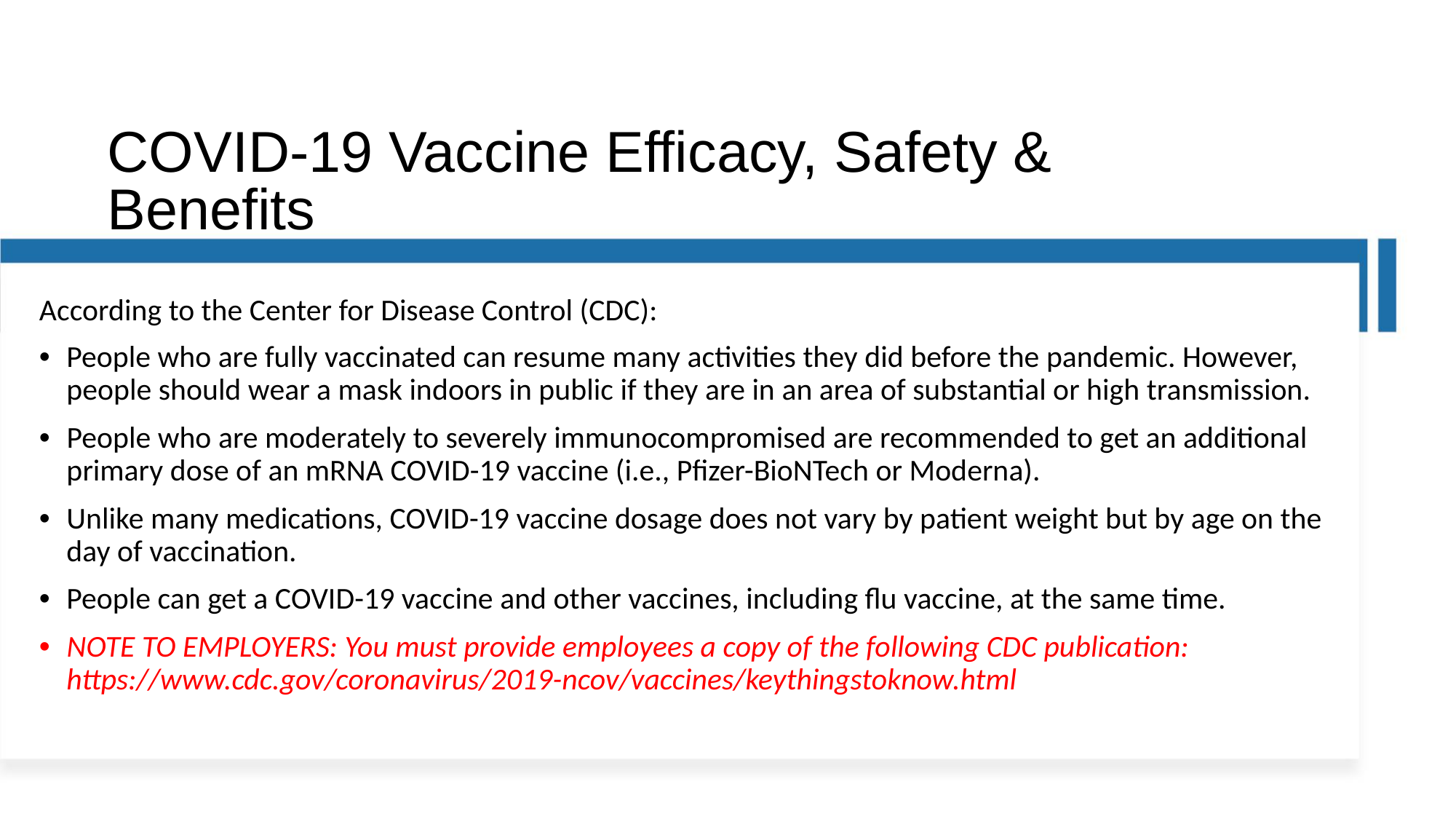

COVID-19 Vaccine Efficacy, Safety & Benefits
According to the Center for Disease Control (CDC):
• People who are fully vaccinated can resume many activities they did before the pandemic. However,
people should wear a mask indoors in public if they are in an area of substantial or high transmission.
• People who are moderately to severely immunocompromised are recommended to get an additional
primary dose of an mRNA COVID-19 vaccine (i.e., Pfizer-BioNTech or Moderna).
• Unlike many medications, COVID-19 vaccine dosage does not vary by patient weight but by age on the
day of vaccination.
• People can get a COVID-19 vaccine and other vaccines, including flu vaccine, at the same time.
• NOTE TO EMPLOYERS: You must provide employees a copy of the following CDC publication:
https://www.cdc.gov/coronavirus/2019-ncov/vaccines/keythingstoknow.html